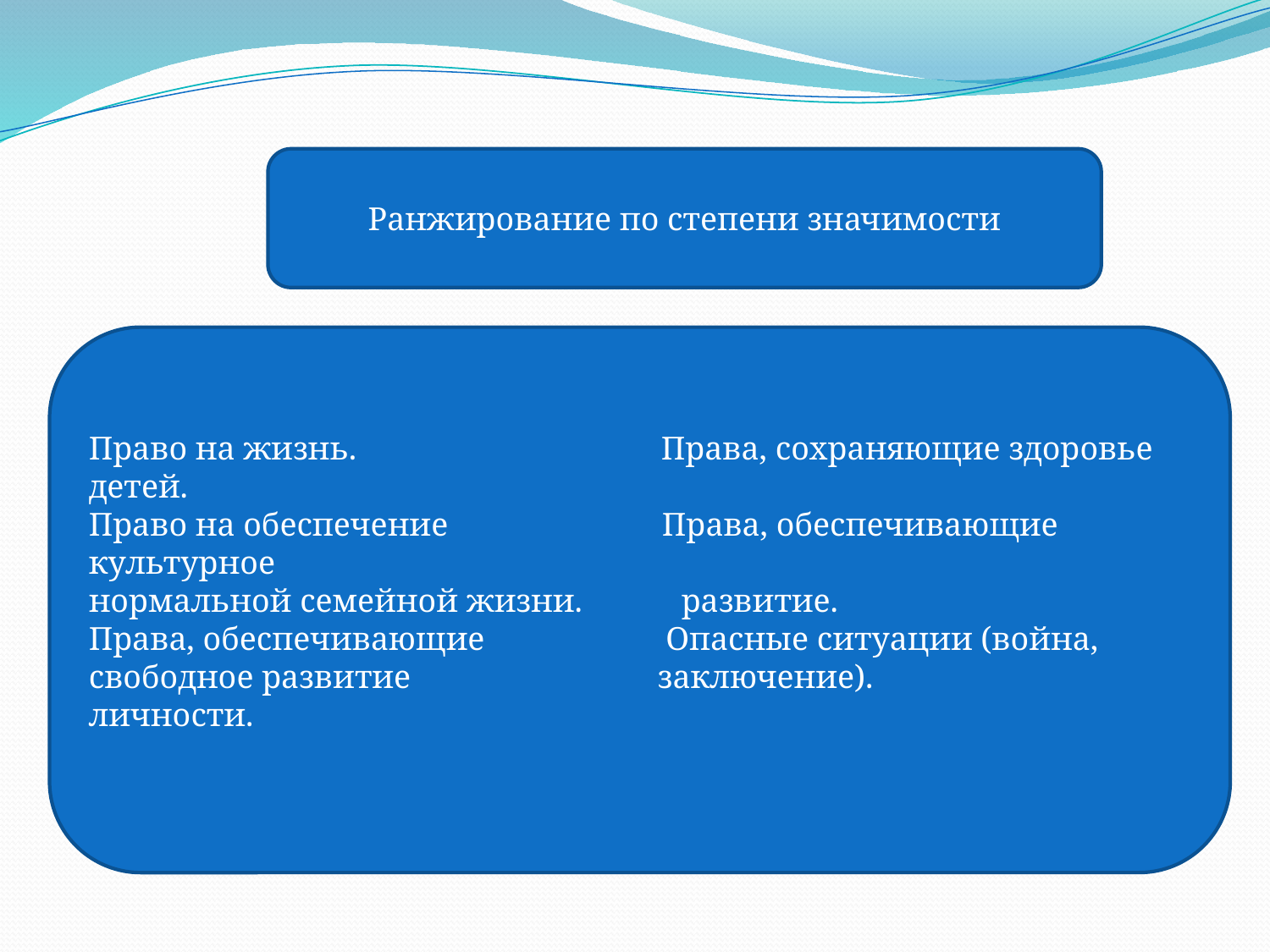

Ранжирование по степени значимости

Право на жизнь.                                     Права, сохраняющие здоровье детей.
Право на обеспечение                          Права, обеспечивающие культурное
нормальной семейной жизни.            развитие.
Права, обеспечивающие                      Опасные ситуации (война,
свободное развитие                              заключение).
личности.